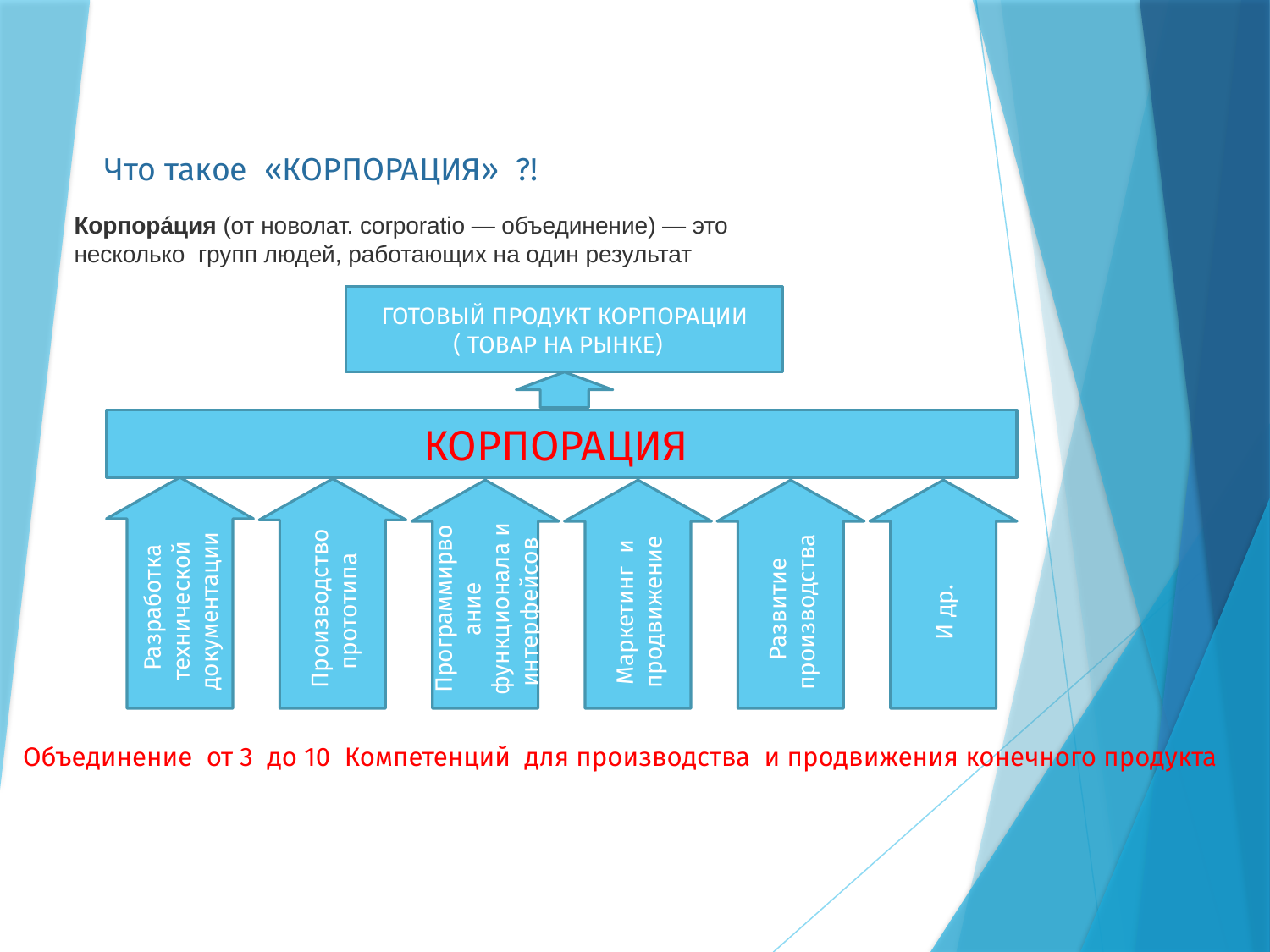

Что такое  «КОРПОРАЦИЯ»  ?!
Корпора́ция (от новолат. corporatio — объединение) — это несколько  групп людей, работающих на один результат
ГОТОВЫЙ ПРОДУКТ КОРПОРАЦИИ
( ТОВАР НА РЫНКЕ)

КОРПОРАЦИЯ
Разработка технической  документации
Производство прототипа
Программирвоание функционала и интерфейсов
Маркетинг  и  продвижение
Развитие производства
И др.
Объединение  от 3  до 10  Компетенций  для производства  и продвижения конечного продукта